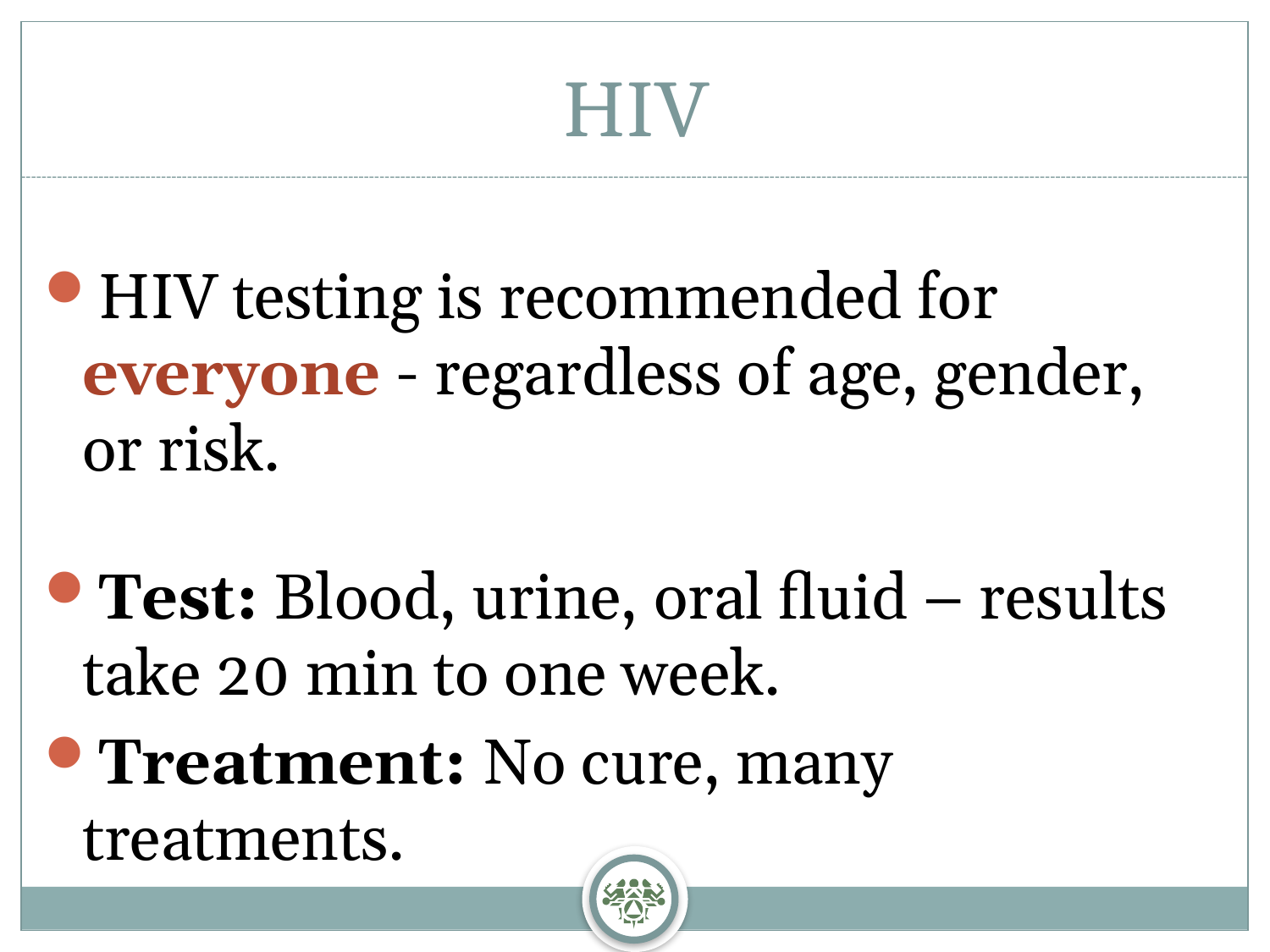

# HIV
HIV testing is recommended for everyone - regardless of age, gender,  or risk.

Test: Blood, urine, oral fluid – results take 20 min to one week.
Treatment: No cure, many treatments.